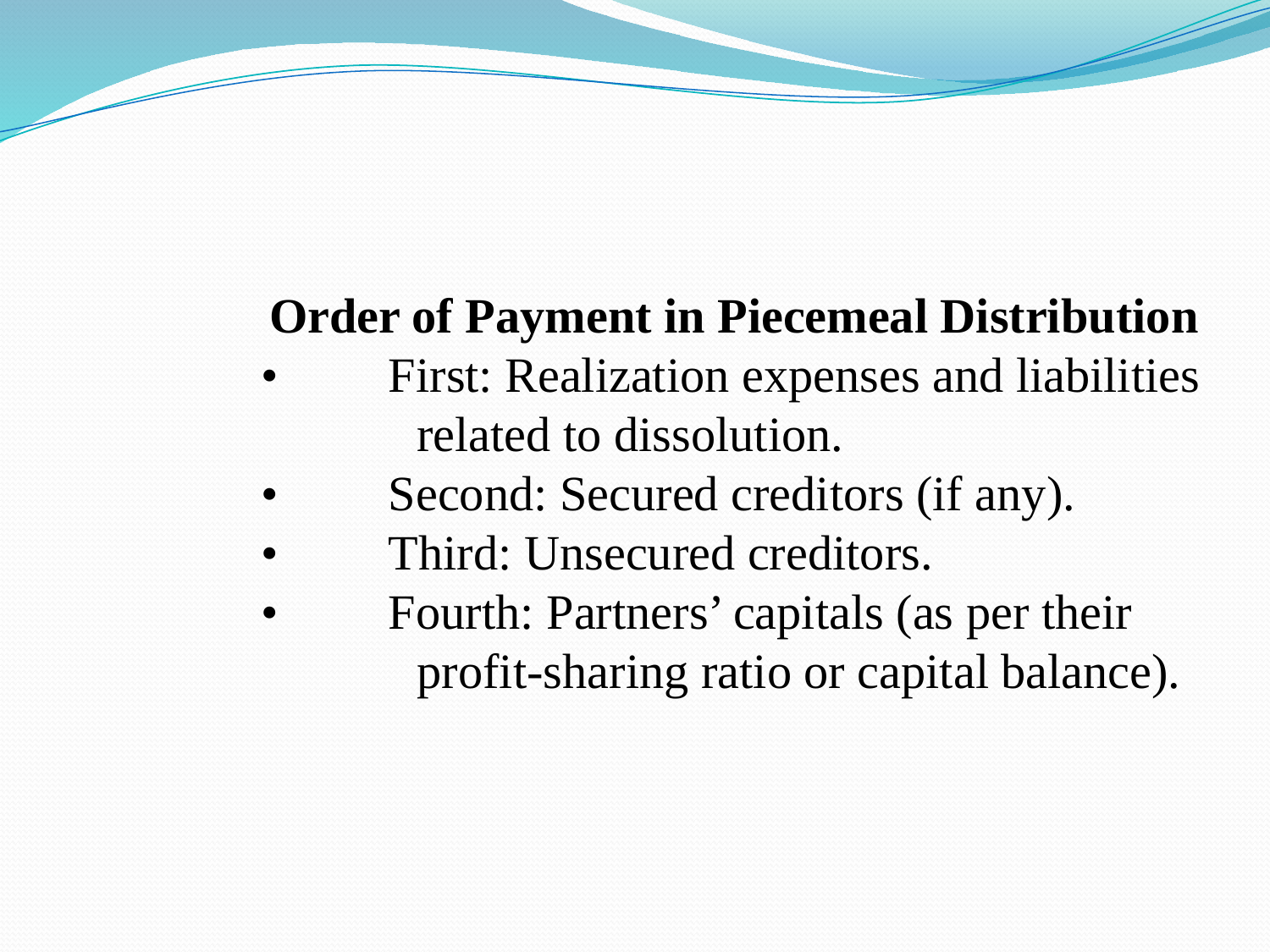

Order of Payment in Piecemeal Distribution
	•	First: Realization expenses and liabilities
                       related to dissolution.
	•	Second: Secured creditors (if any).
	•	Third: Unsecured creditors.
	•	Fourth: Partners’ capitals (as per their
                       profit-sharing ratio or capital balance).